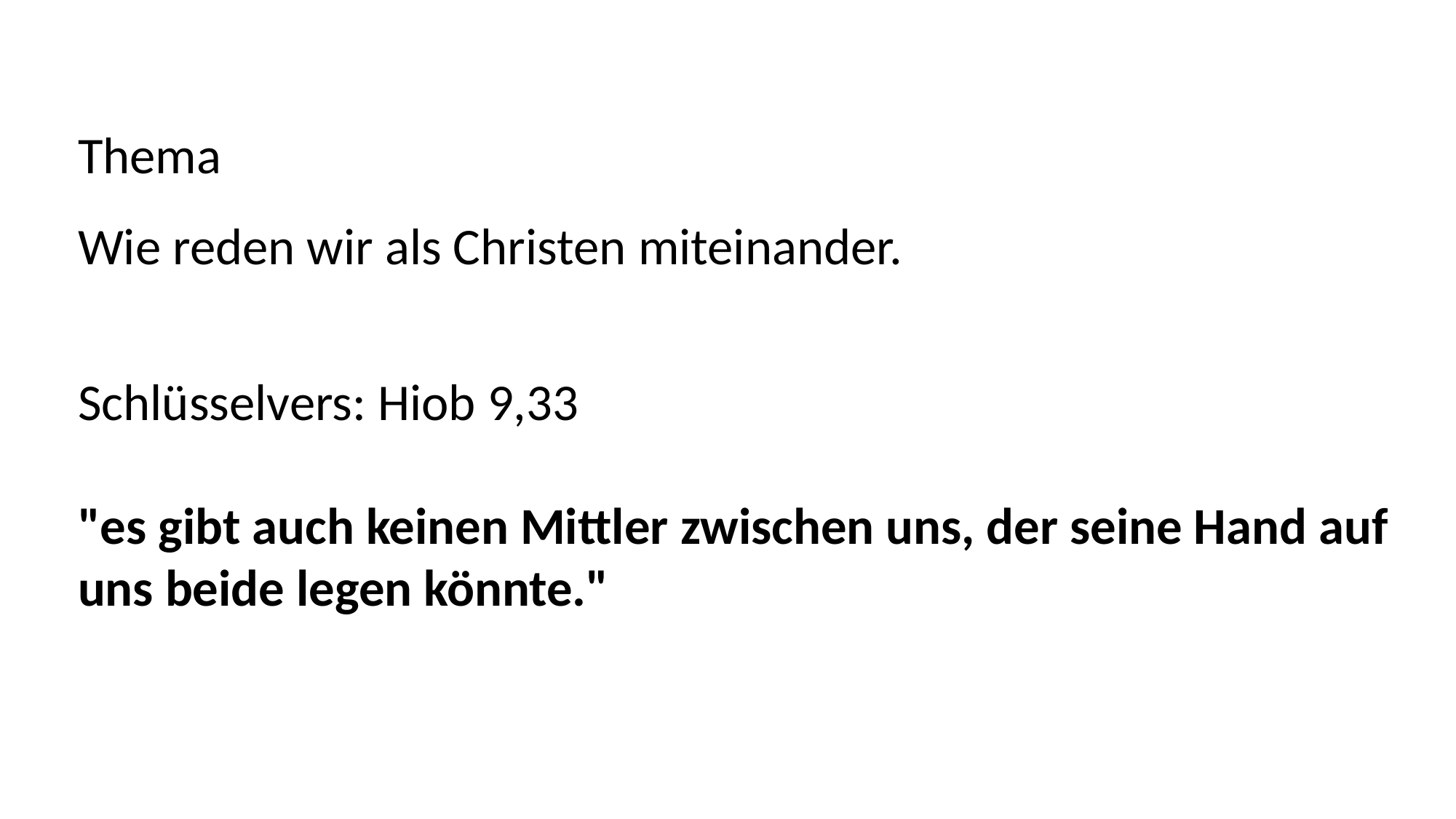

Thema

Wie reden wir als Christen miteinander.
Schlüsselvers: Hiob 9,33

"es gibt auch keinen Mittler zwischen uns, der seine Hand auf uns beide legen könnte."